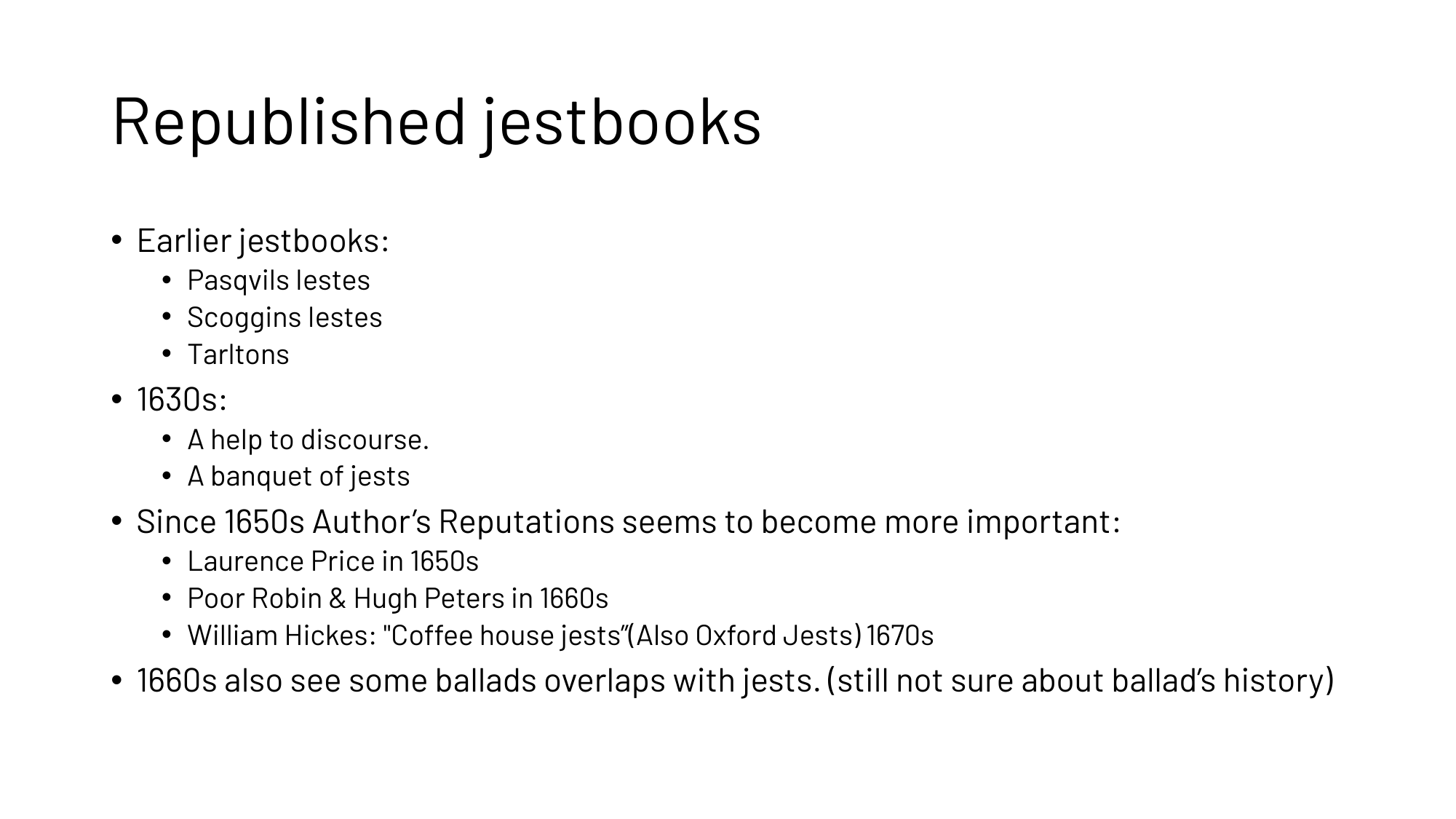

# Republished jestbooks
Earlier jestbooks:
Pasqvils Iestes
Scoggins Iestes
Tarltons
1630s:
A help to discourse.
A banquet of jests
Since 1650s Author’s Reputations seems to become more important:
Laurence Price in 1650s
Poor Robin & Hugh Peters in 1660s
William Hickes: "Coffee house jests”(Also Oxford Jests) 1670s
1660s also see some ballads overlaps with jests. (still not sure about ballad’s history)